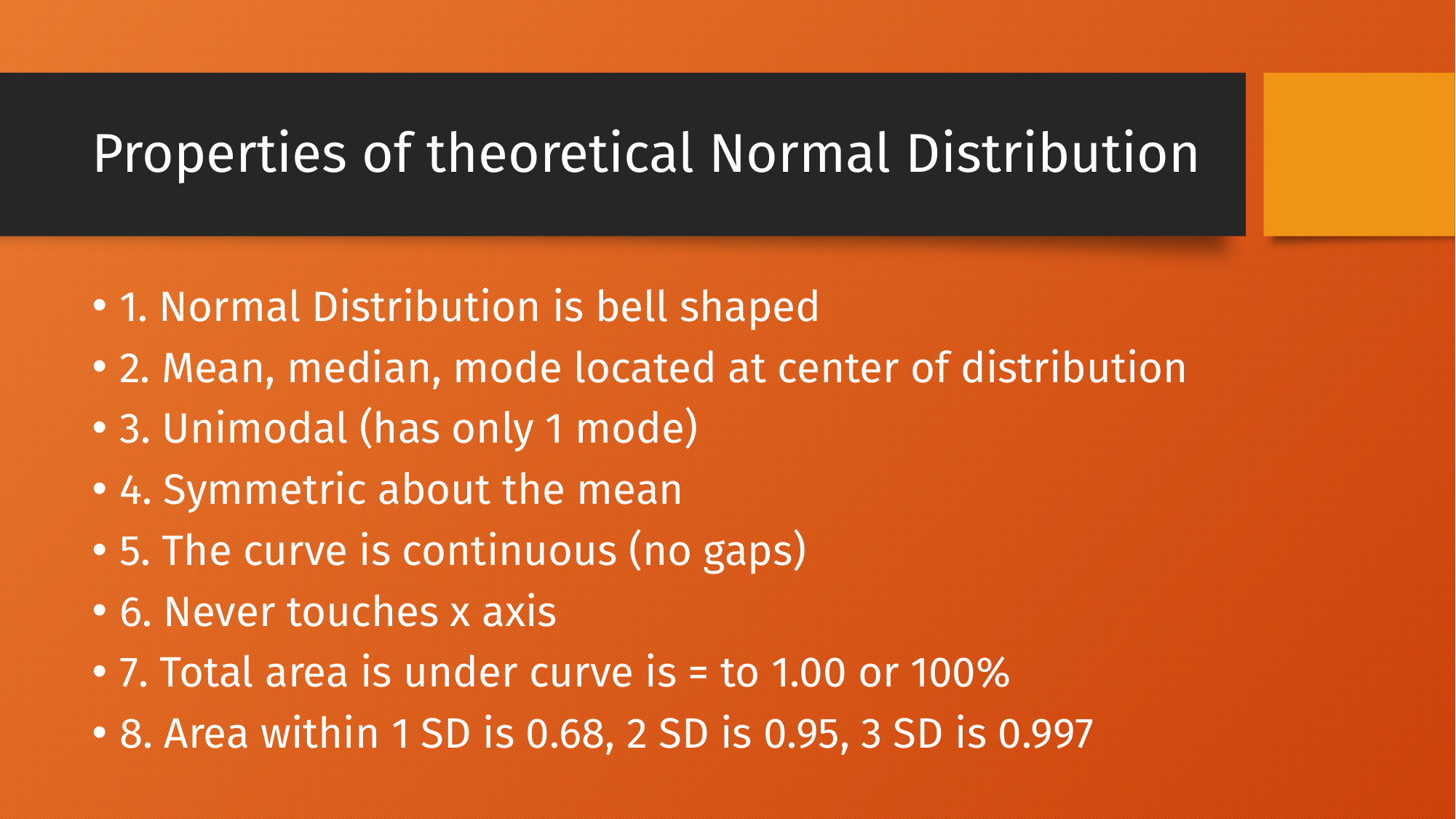

# Properties of theoretical Normal Distribution
1. Normal Distribution is bell shaped
2. Mean, median, mode located at center of distribution
3. Unimodal (has only 1 mode)
4. Symmetric about the mean
5. The curve is continuous (no gaps)
6. Never touches x axis
7. Total area is under curve is = to 1.00 or 100%
8. Area within 1 SD is 0.68, 2 SD is 0.95, 3 SD is 0.997